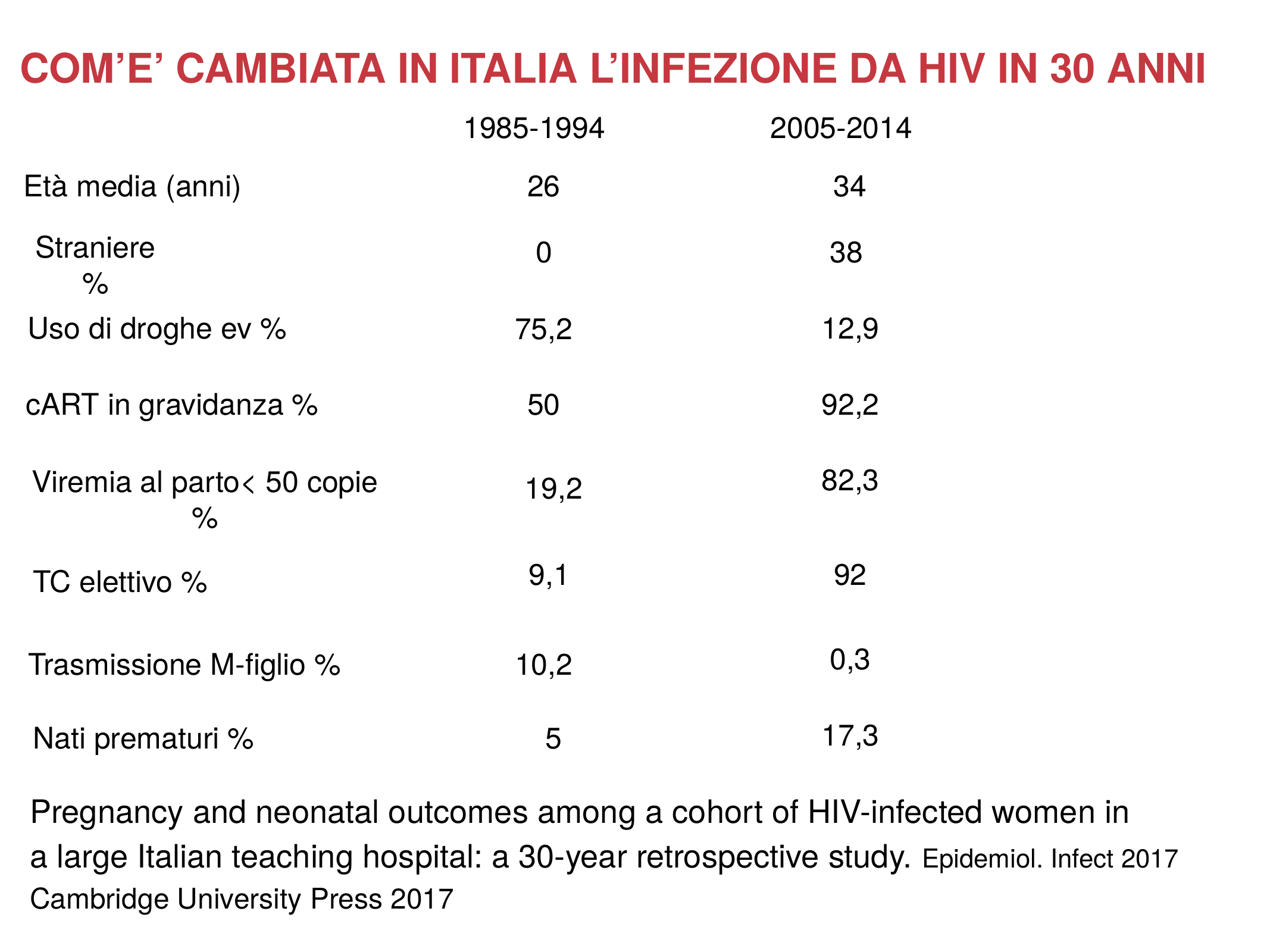

COM’E’ CAMBIATA IN ITALIA L’INFEZIONE DA HIV IN 30 ANNI
1985-1994
  2005-2014
Età media (anni)
26
  34
Straniere%
0
38
Uso di droghe ev %
12,9
75,2
cART in gravidanza %
50
92,2
82,3
Viremia al parto< 50 copie
%
19,2
9,1
92
TC elettivo %
0,3
Trasmissione M-figlio %
10,2
17,3
Nati prematuri %
5
Pregnancy and neonatal outcomes among a cohort of HIV-infected women in
a large Italian teaching hospital: a 30-year retrospective study. Epidemiol. Infect 2017
Cambridge University Press 2017